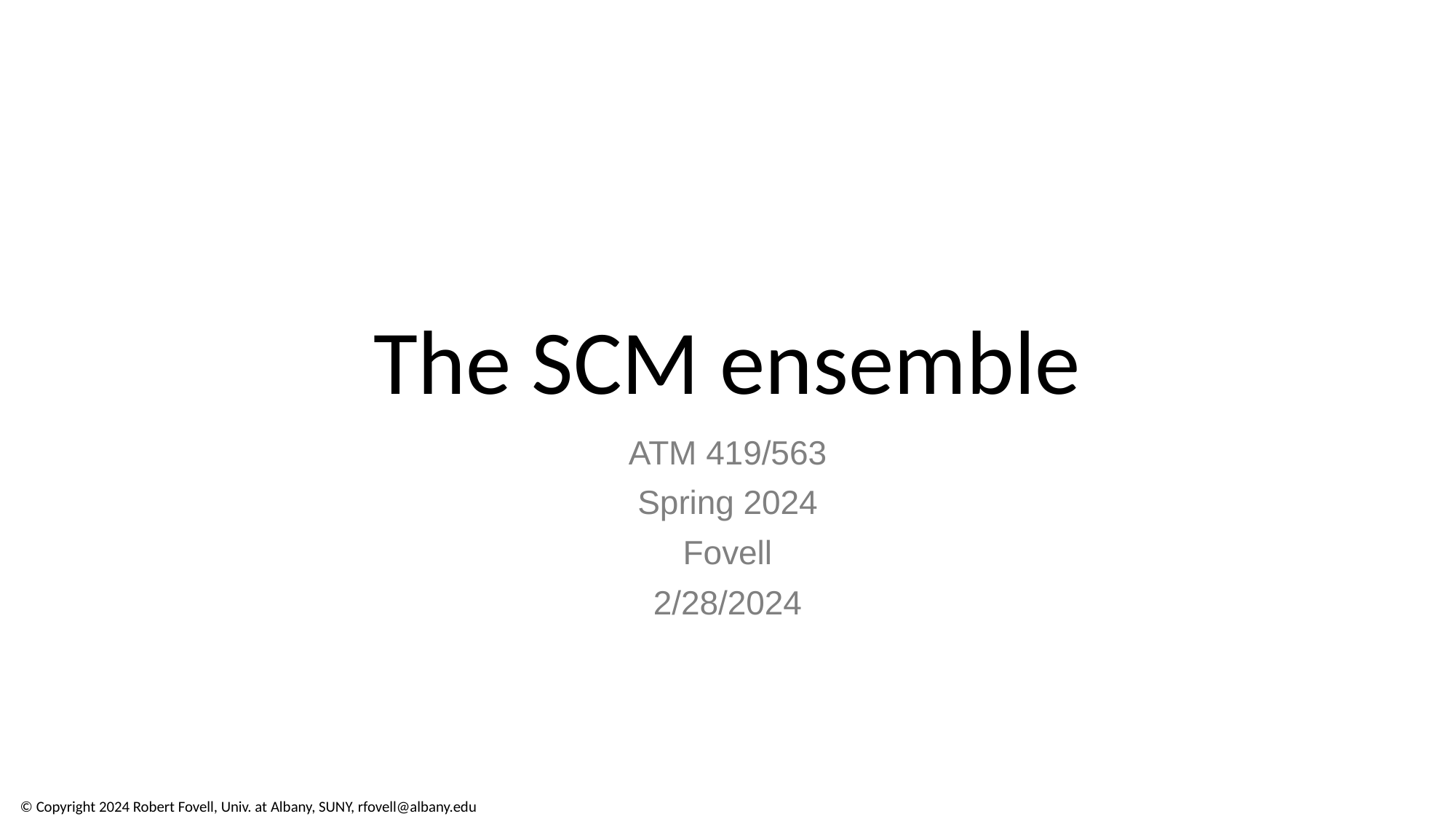

# The SCM ensemble
ATM 419/563
Spring 2024
Fovell
2/28/2024
© Copyright 2024 Robert Fovell, Univ. at Albany, SUNY, rfovell@albany.edu